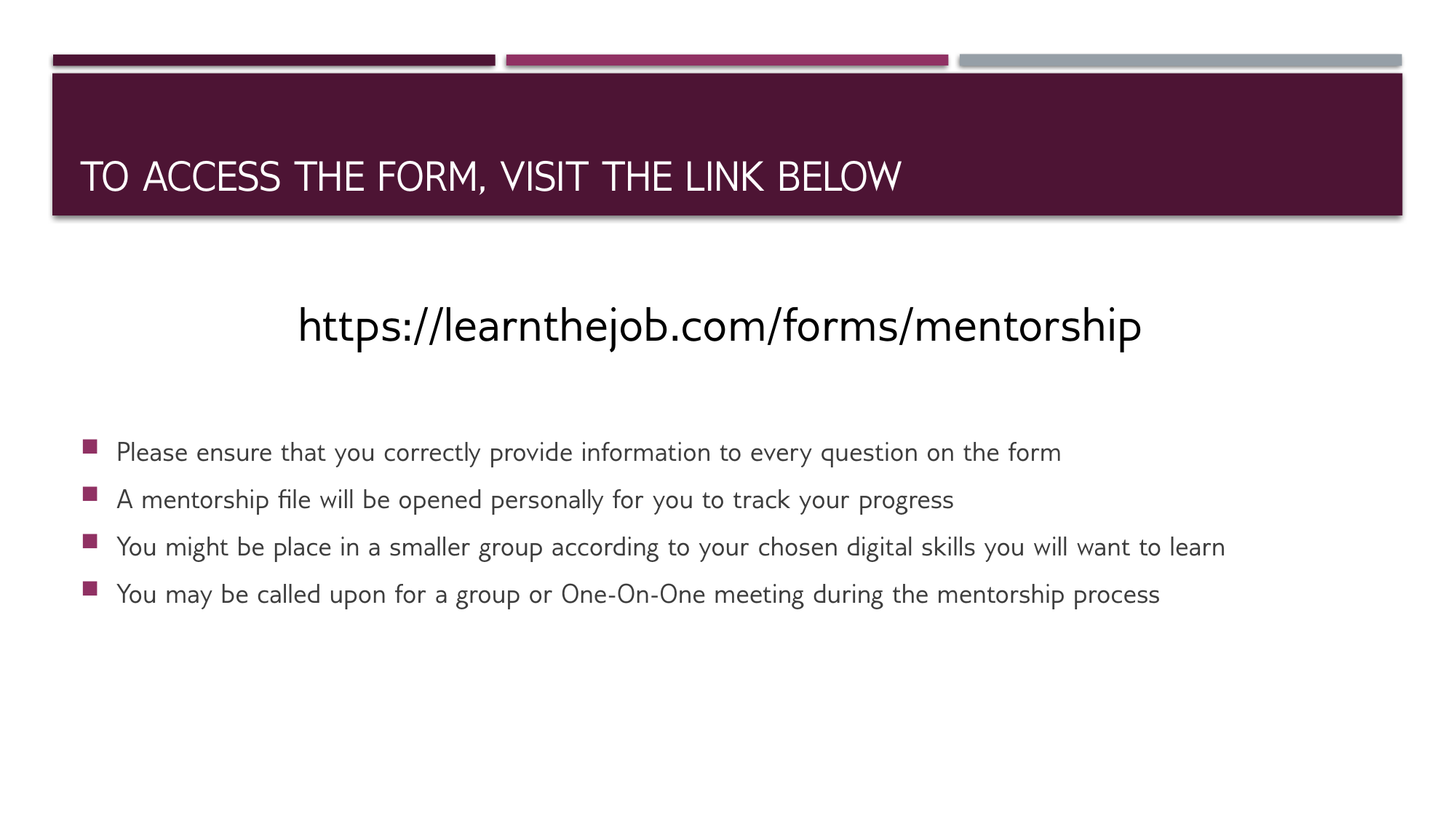

# To access the form, visit the link below
https://learnthejob.com/forms/mentorship
Please ensure that you correctly provide information to every question on the form
A mentorship file will be opened personally for you to track your progress
You might be place in a smaller group according to your chosen digital skills you will want to learn
You may be called upon for a group or One-On-One meeting during the mentorship process